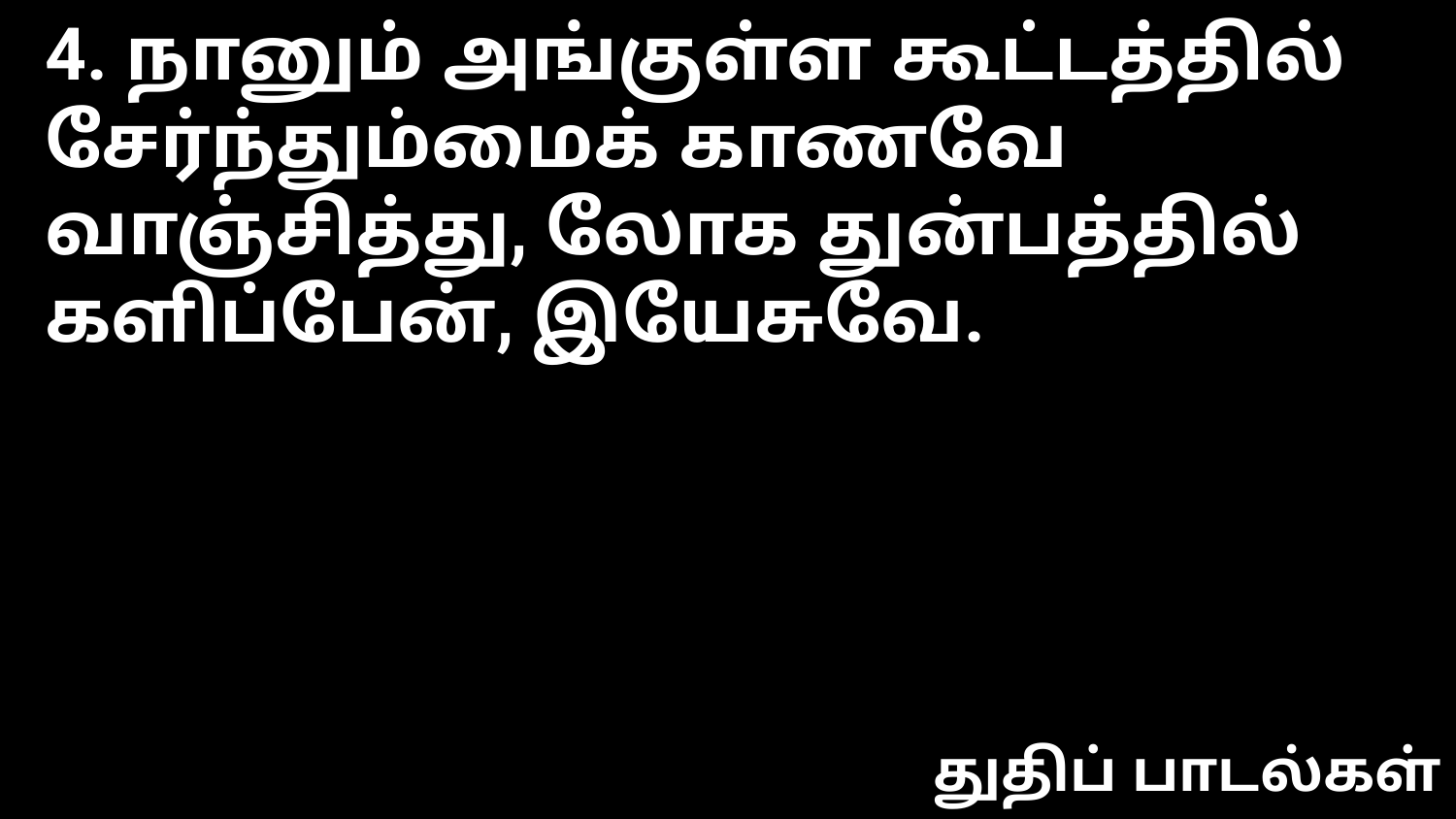

4. நானும் அங்குள்ள கூட்டத்தில்
சேர்ந்தும்மைக் காணவே
வாஞ்சித்து, லோக துன்பத்தில்
களிப்பேன், இயேசுவே.

துதிப் பாடல்கள்